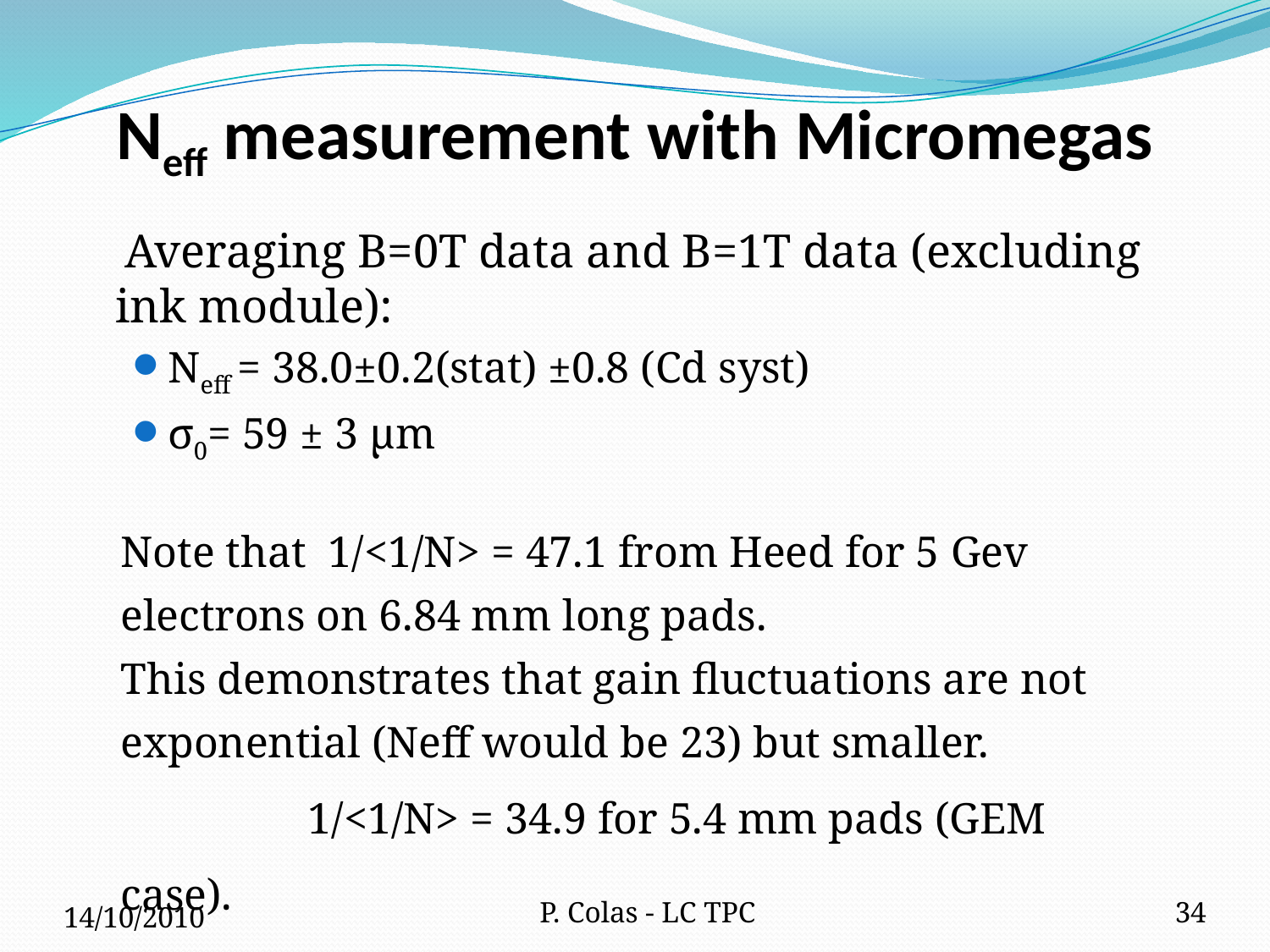

# Neff measurement with Micromegas
    Averaging B=0T data and B=1T data (excluding ink module):
Neff = 38.0±0.2(stat) ±0.8 (Cd syst)
σ0= 59 ± 3 µm

Note that  1/<1/N> = 47.1 from Heed for 5 Gev electrons on 6.84 mm long pads.
This demonstrates that gain fluctuations are not exponential (Neff would be 23) but smaller.
                 1/<1/N> = 34.9 for 5.4 mm pads (GEM case).
14/10/2010
P. Colas - LC TPC
34